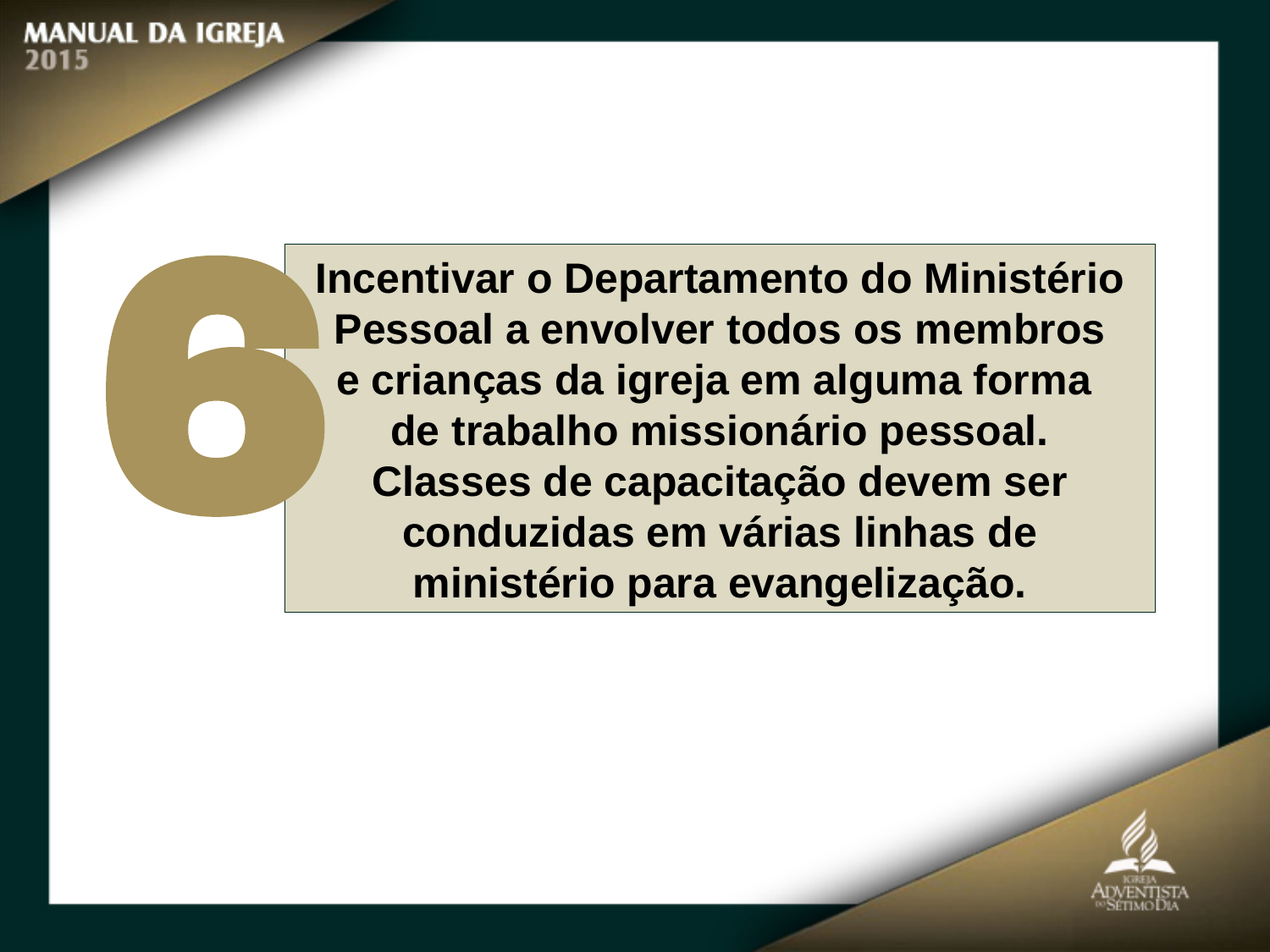

6
Incentivar o Departamento do Ministério Pessoal a envolver todos os membros
e crianças da igreja em alguma forma
de trabalho missionário pessoal.
Classes de capacitação devem ser conduzidas em várias linhas de ministério para evangelização.